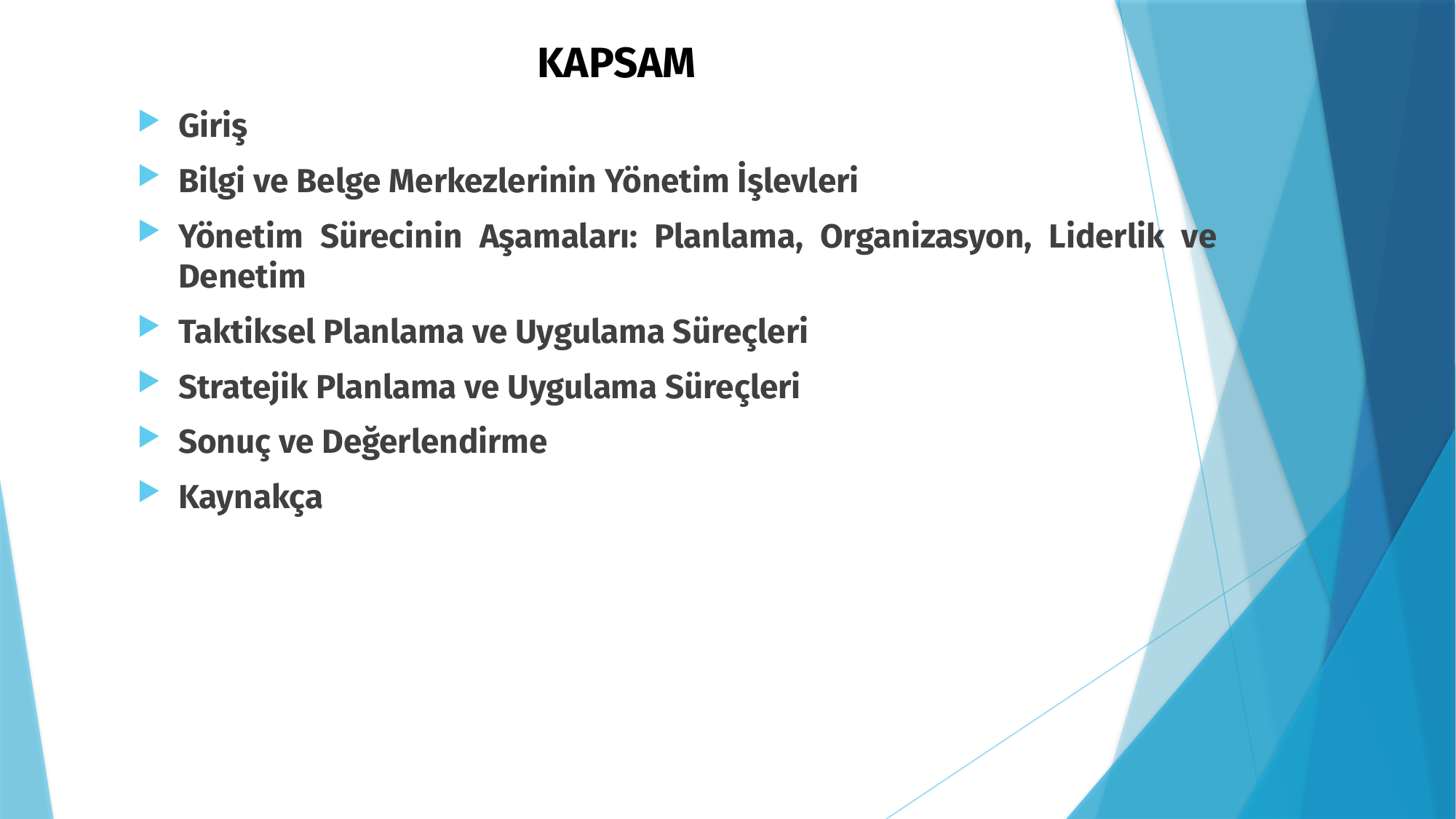

# KAPSAM
Giriş
Bilgi ve Belge Merkezlerinin Yönetim İşlevleri
Yönetim Sürecinin Aşamaları: Planlama, Organizasyon, Liderlik ve Denetim
Taktiksel Planlama ve Uygulama Süreçleri
Stratejik Planlama ve Uygulama Süreçleri
Sonuç ve Değerlendirme
Kaynakça